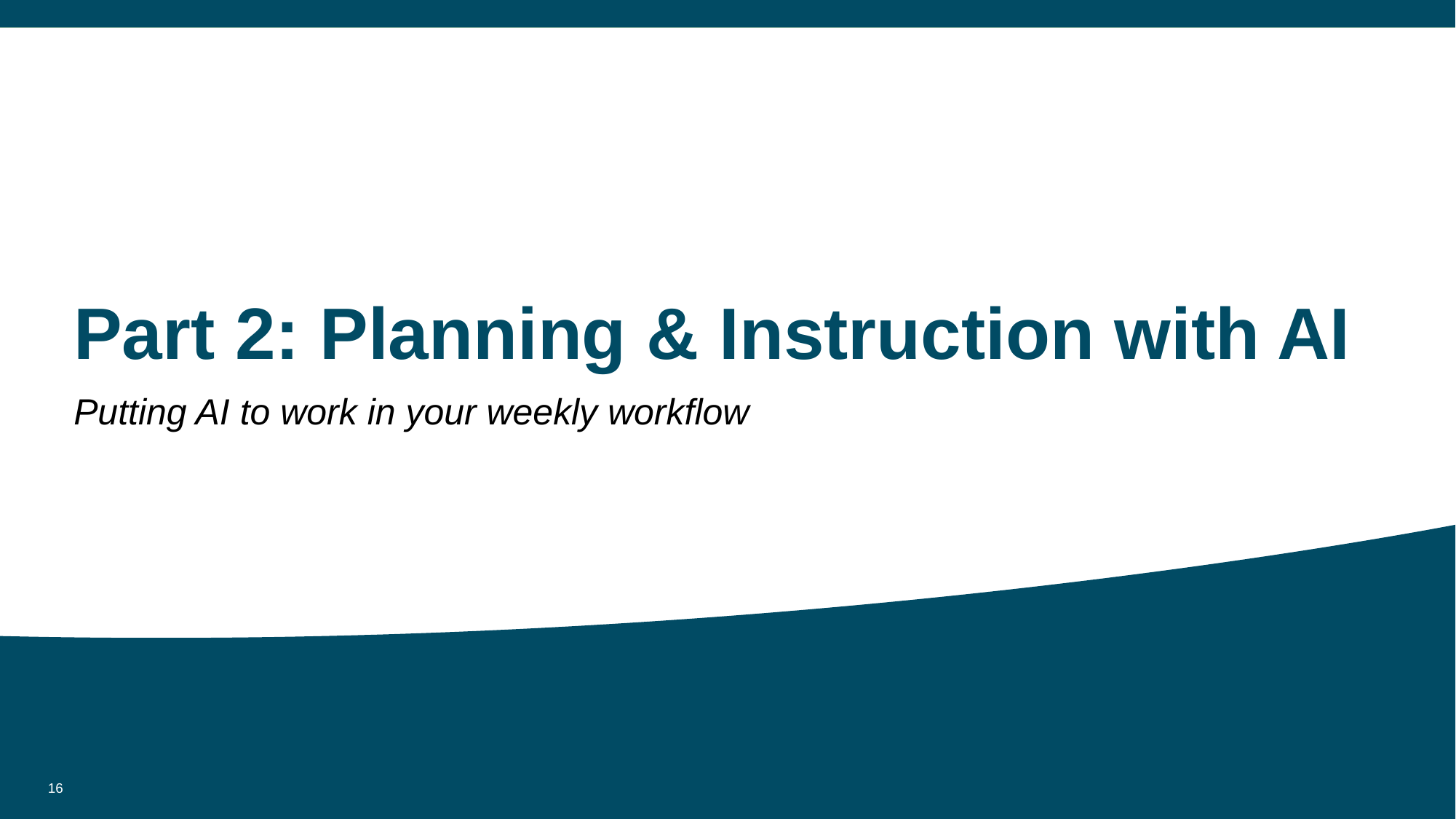

# Part 2: Planning & Instruction with AI
Putting AI to work in your weekly workflow
16